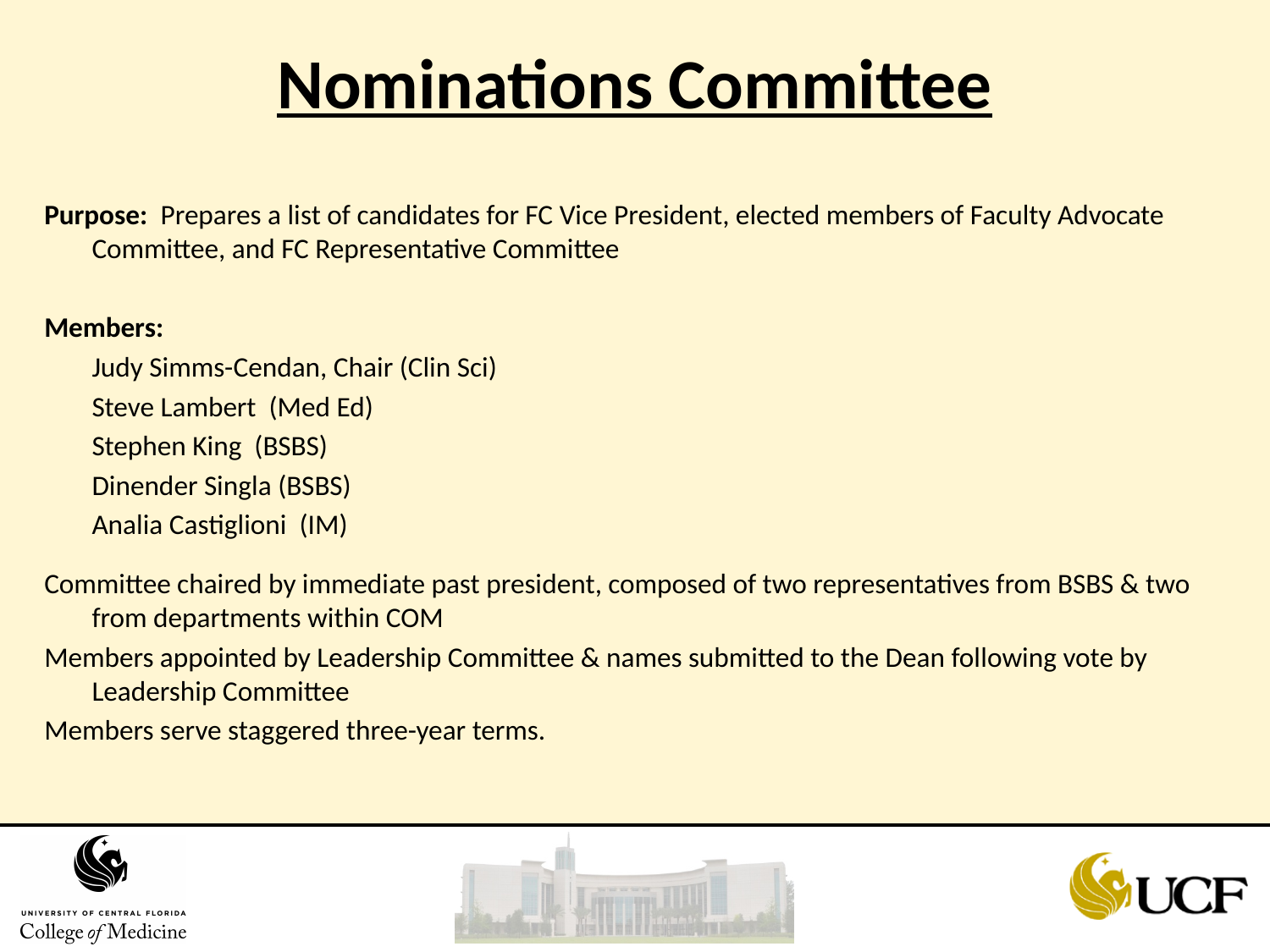

Nominations Committee
Purpose:  Prepares a list of candidates for FC Vice President, elected members of Faculty Advocate Committee, and FC Representative Committee

Members:
	Judy Simms-Cendan, Chair (Clin Sci)
	Steve Lambert  (Med Ed)
	Stephen King  (BSBS)
	Dinender Singla (BSBS)
	Analia Castiglioni  (IM)

Committee chaired by immediate past president, composed of two representatives from BSBS & two from departments within COM
Members appointed by Leadership Committee & names submitted to the Dean following vote by Leadership Committee
Members serve staggered three-year terms.